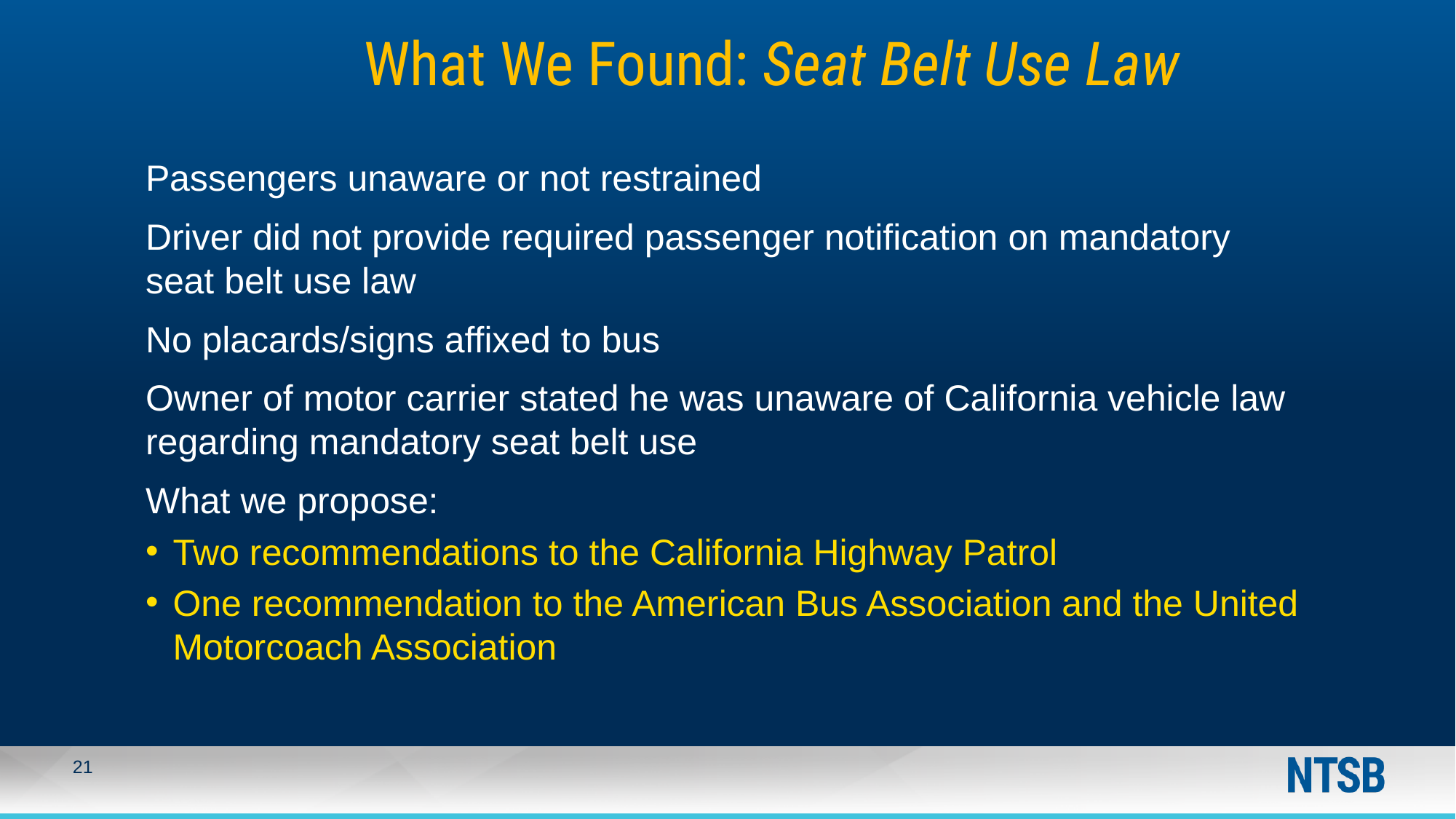

# What We Found: Seat Belt Use Law
Passengers unaware or not restrained
Driver did not provide required passenger notification on mandatory seat belt use law
No placards/signs affixed to bus
Owner of motor carrier stated he was unaware of California vehicle law regarding mandatory seat belt use
What we propose:
Two recommendations to the California Highway Patrol
One recommendation to the American Bus Association and the United Motorcoach Association
21